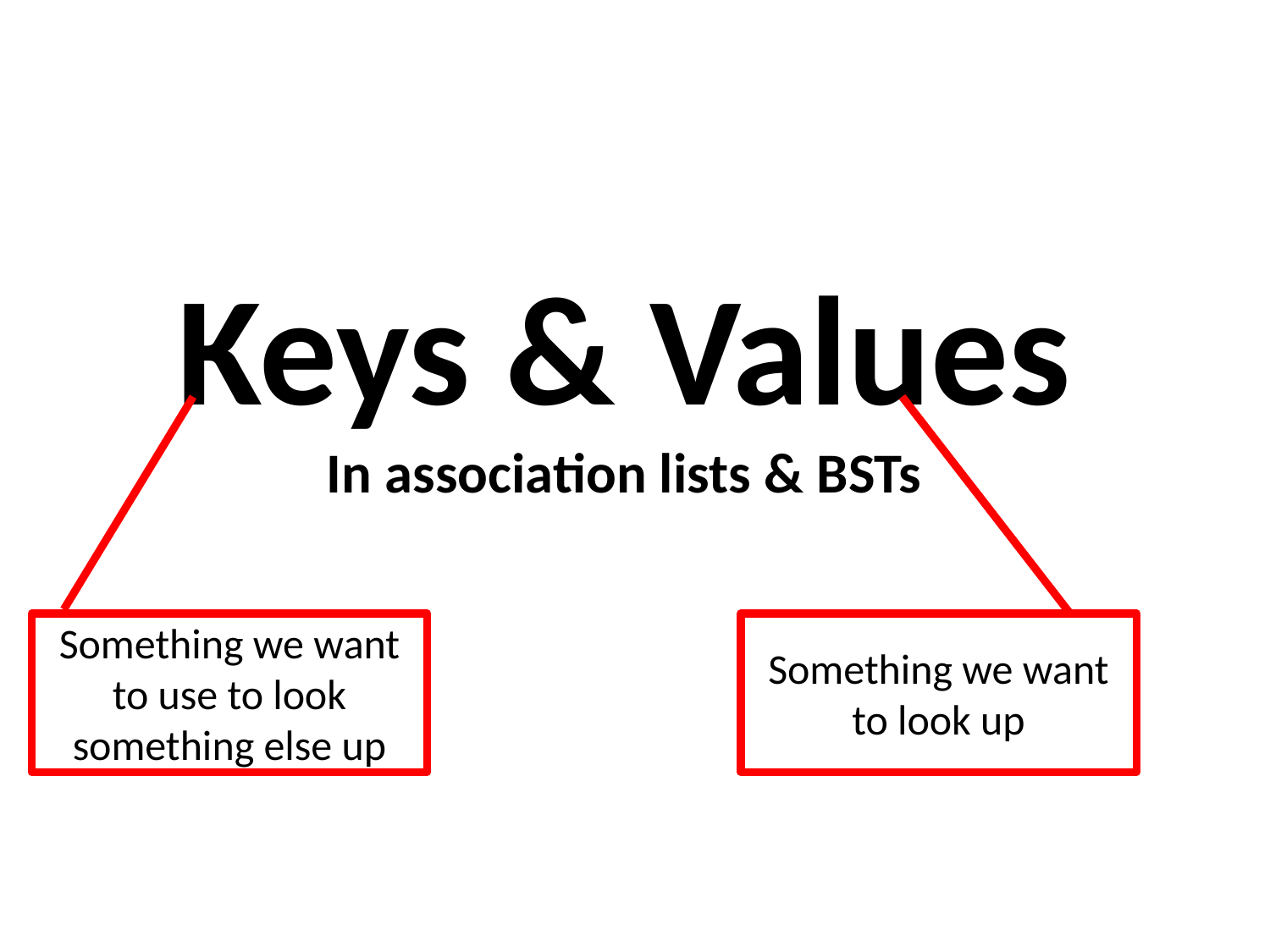

# Keys & Values In association lists & BSTs
Something we want to use to look something else up
Something we want to look up